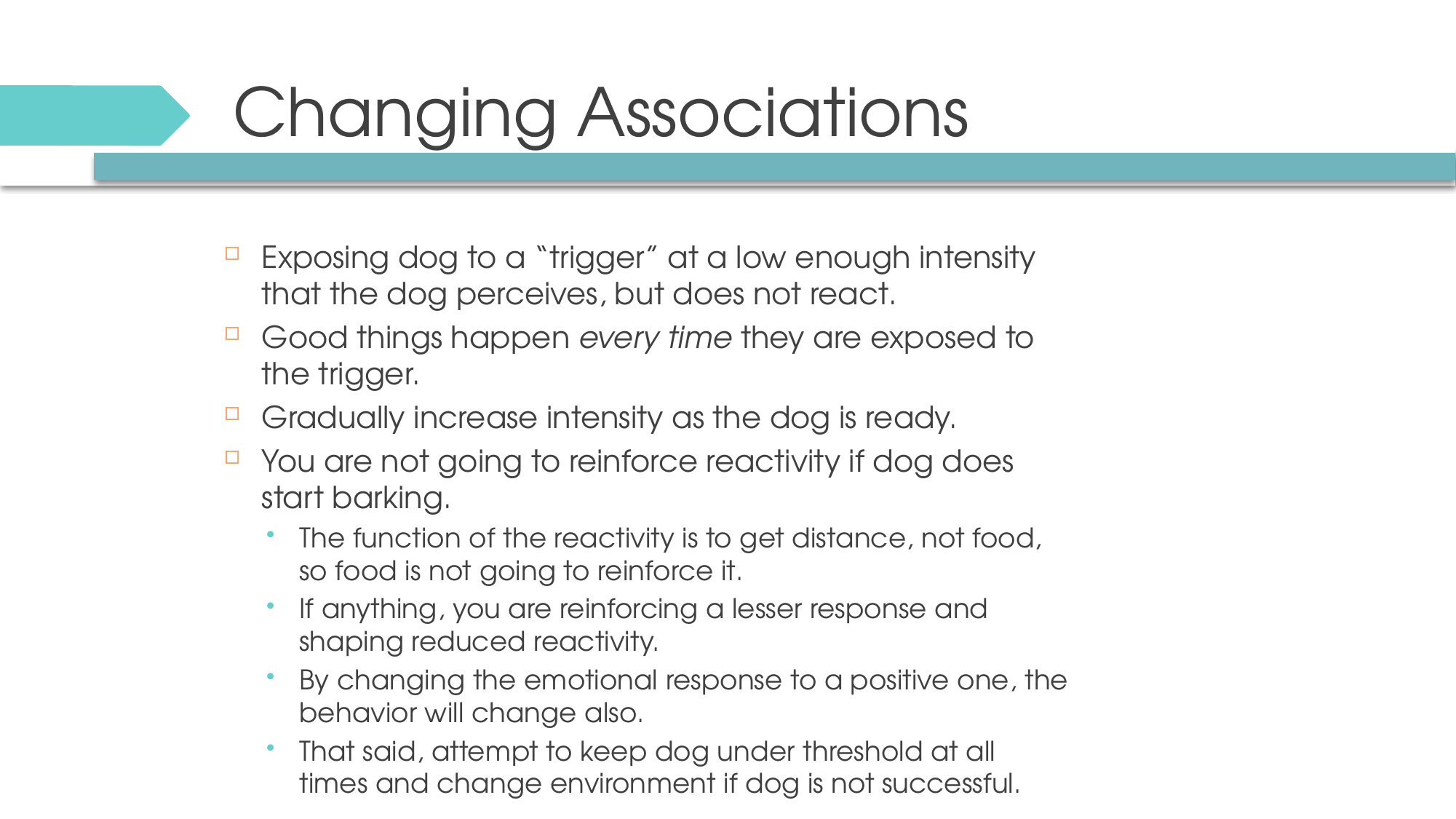

# Changing Associations
Exposing dog to a “trigger” at a low enough intensity that the dog perceives, but does not react.
Good things happen every time they are exposed to the trigger.
Gradually increase intensity as the dog is ready.
You are not going to reinforce reactivity if dog does start barking.
The function of the reactivity is to get distance, not food, so food is not going to reinforce it.
If anything, you are reinforcing a lesser response and shaping reduced reactivity.
By changing the emotional response to a positive one, the behavior will change also.
That said, attempt to keep dog under threshold at all times and change environment if dog is not successful.